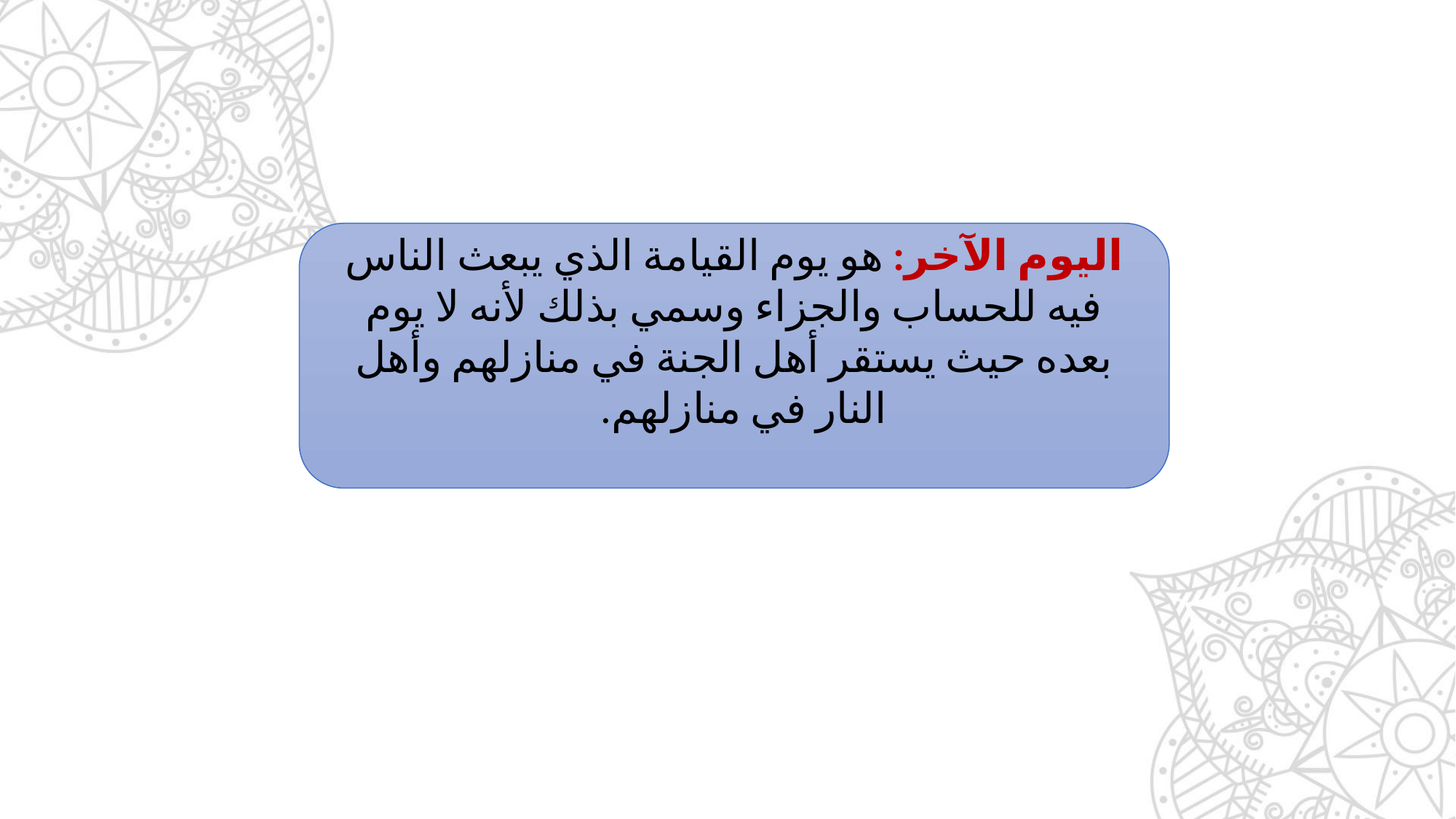

اليوم الآخر: هو يوم القيامة الذي يبعث الناس فيه للحساب والجزاء وسمي بذلك لأنه لا يوم بعده حيث يستقر أهل الجنة في منازلهم وأهل النار في منازلهم.